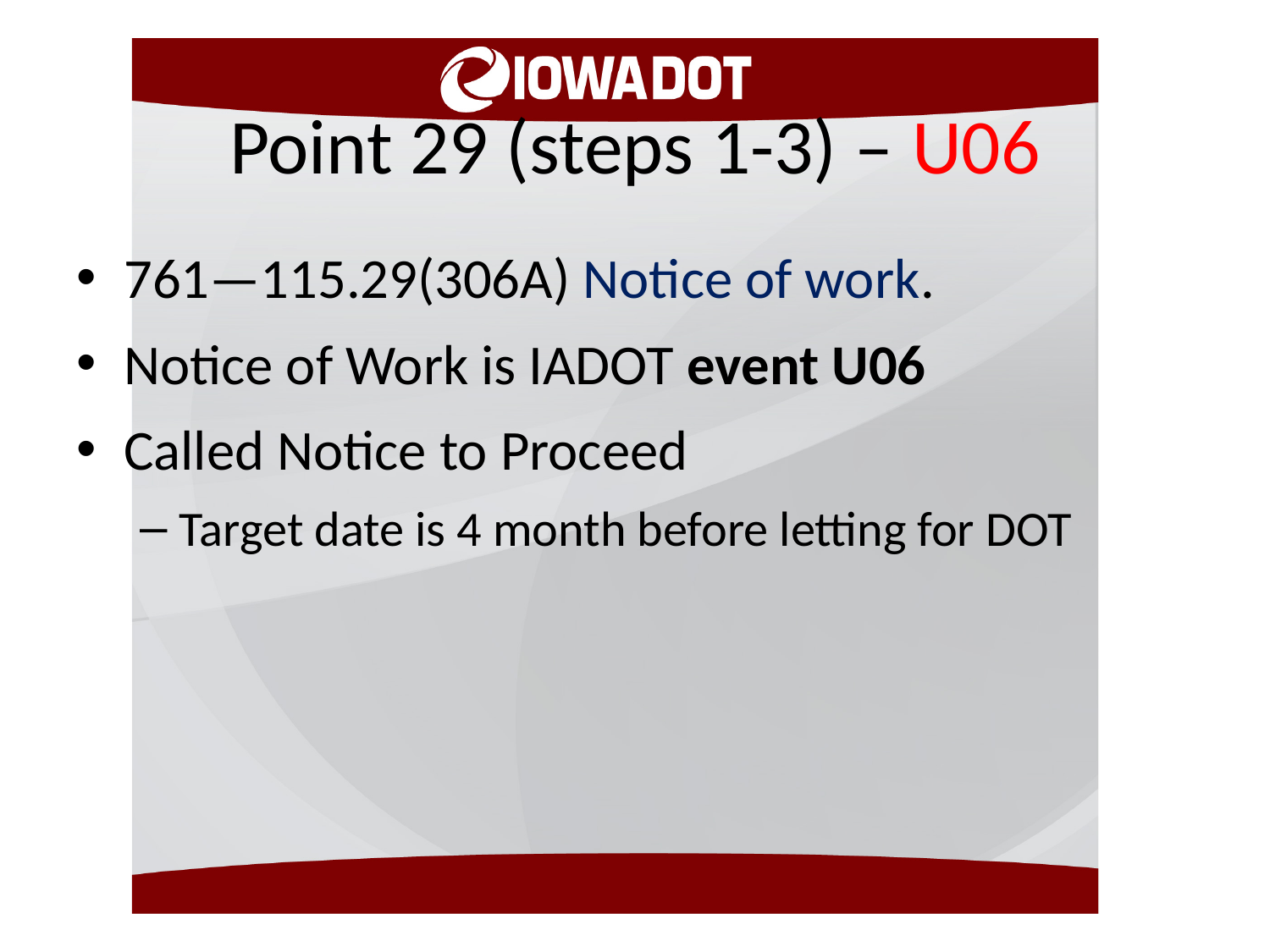

# Point 29 (steps 1-3) – U06
761—115.29(306A) Notice of work.
Notice of Work is IADOT event U06
Called Notice to Proceed
Target date is 4 month before letting for DOT